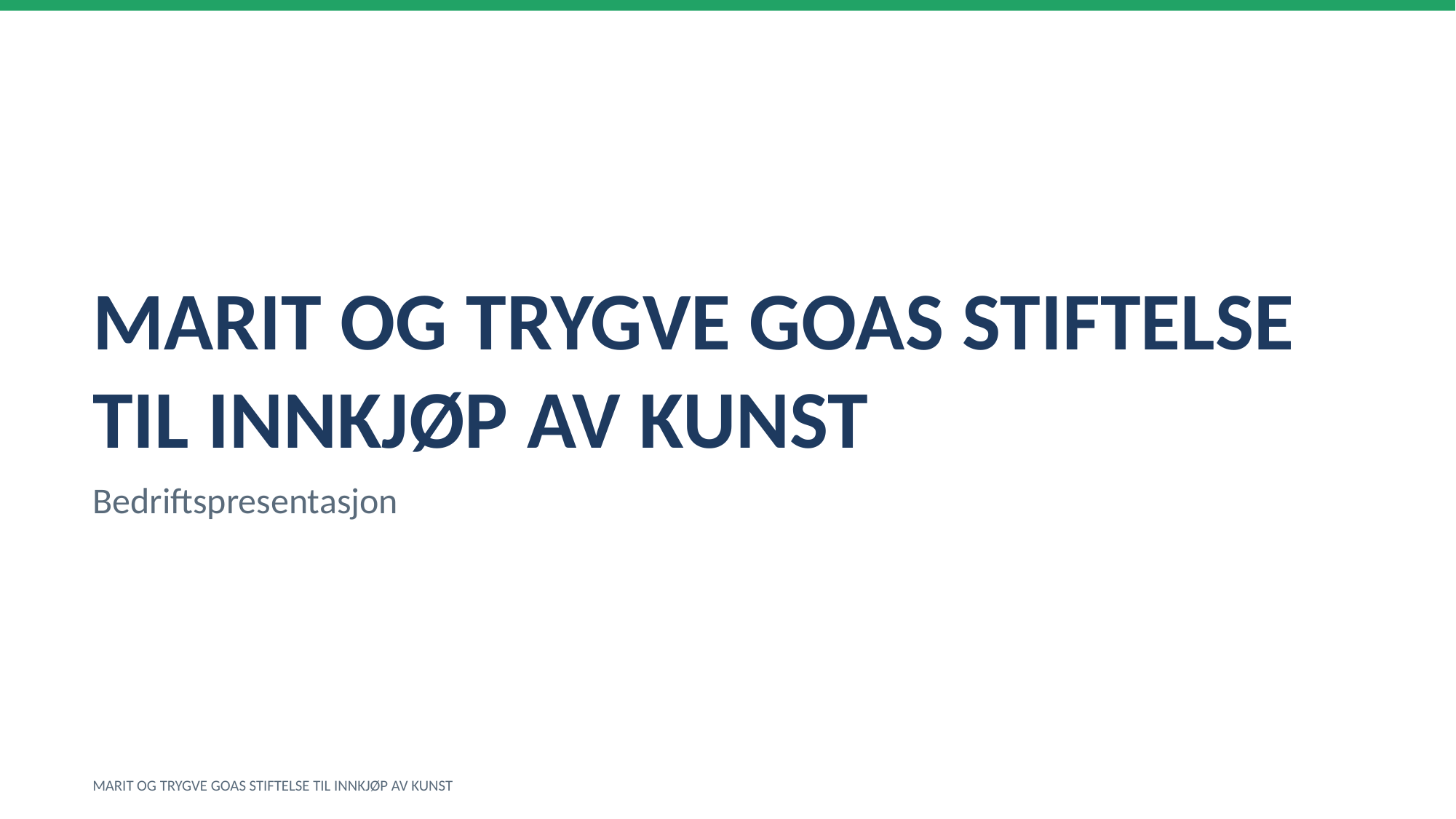

MARIT OG TRYGVE GOAS STIFTELSE TIL INNKJØP AV KUNST
Bedriftspresentasjon
MARIT OG TRYGVE GOAS STIFTELSE TIL INNKJØP AV KUNST